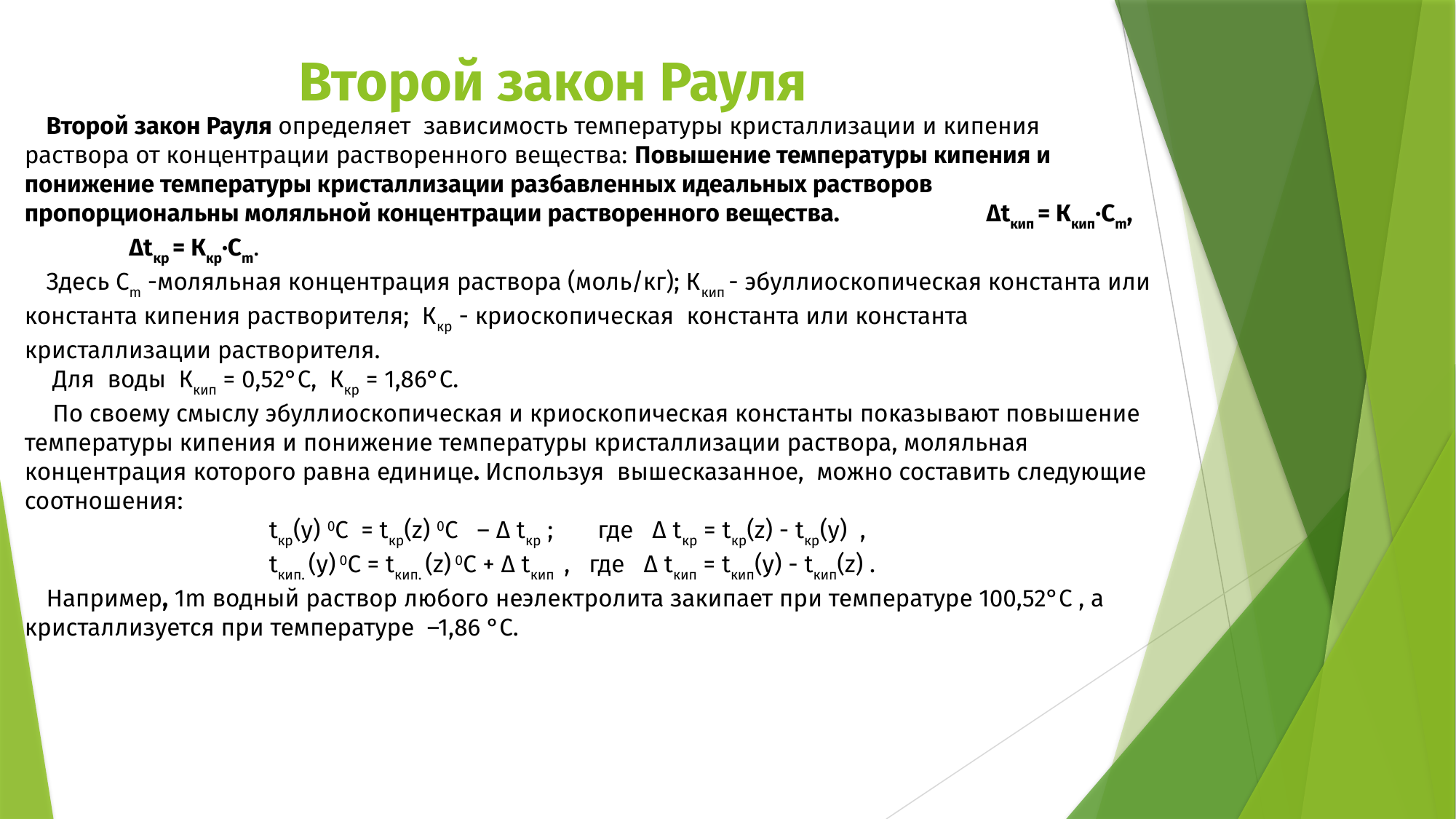

# Второй закон Рауля
Второй закон Рауля определяет  зависимость температуры кристаллизации и кипения раствора от концентрации растворенного вещества: Повышение температуры кипения и понижение температуры кристаллизации разбавленных идеальных растворов пропорциональны моляльной концентрации растворенного вещества.                         Δtкип = Ккип·Сm,                      Δtкp = Ккр·Сm.
Здесь Сm -моляльная концентрация раствора (моль/кг); Ккип - эбуллиоскопическая константа или константа кипения растворителя;  Ккр - криоскопическая  константа или константа кристаллизации растворителя.
 Для  воды  Ккип = 0,52°С,  Ккр = 1,86°С.
 По своему смыслу эбуллиоскопическая и криоскопическая константы показывают повышение температуры кипения и понижение температуры кристаллизации раствора, моляльная концентрация которого равна единице. Используя  вышесказанное,  можно составить следующие соотношения:
                                   tкp(у) 0С  = tкp(z) 0С   – Δ tкp ;       где   Δ tкp = tкp(z) - tкp(y)  ,
                                   tкип. (у) 0С = tкип. (z) 0С + Δ tкип  ,   где   Δ tкип = tкип(y) - tкип(z) .
Например, 1m водный раствор любого неэлектролита закипает при температуре 100,52°С , а кристаллизуется при температуре  –1,86 °С.